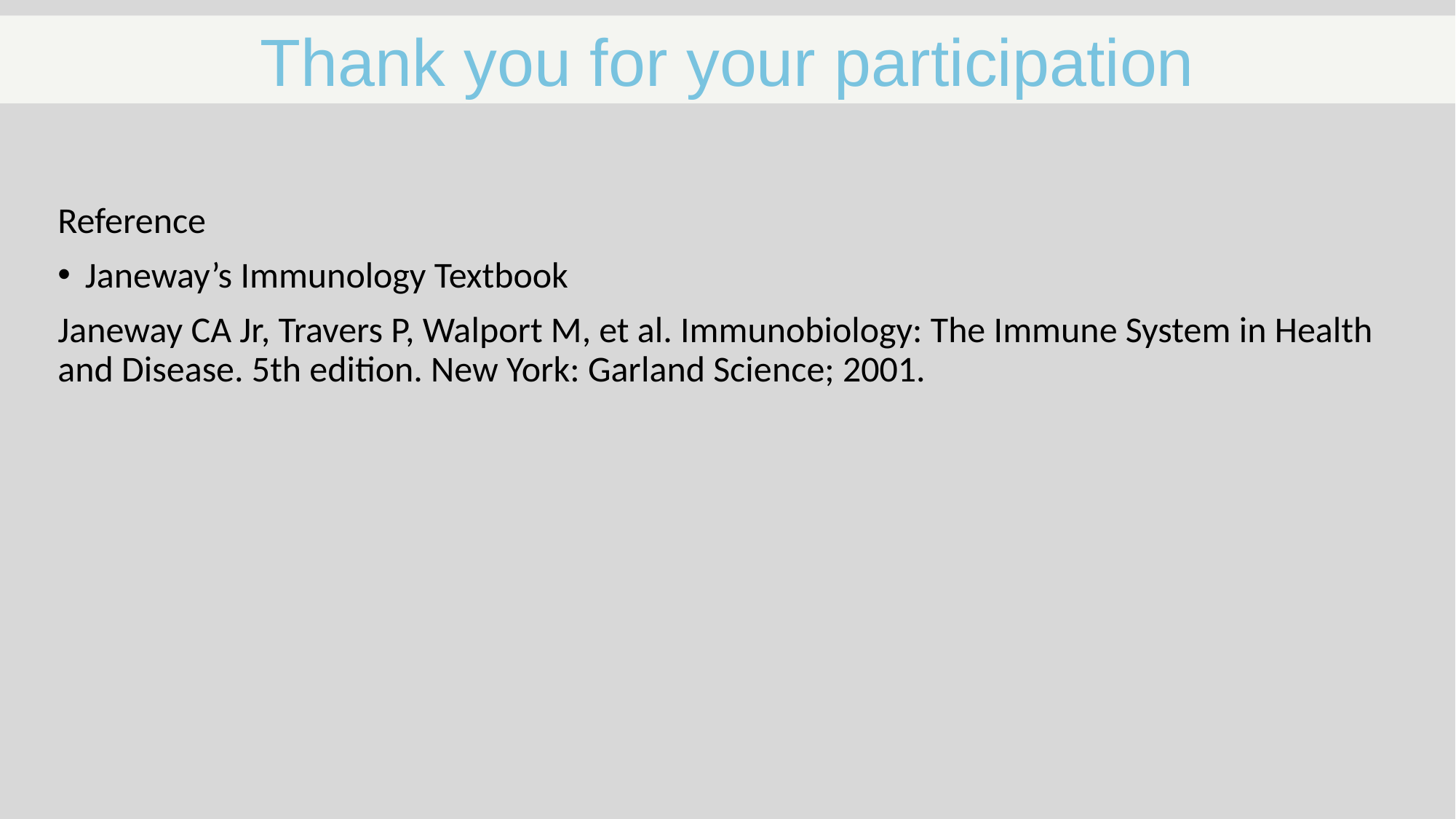

Thank you for your participation
Reference
Janeway’s Immunology Textbook
Janeway CA Jr, Travers P, Walport M, et al. Immunobiology: The Immune System in Health and Disease. 5th edition. New York: Garland Science; 2001.